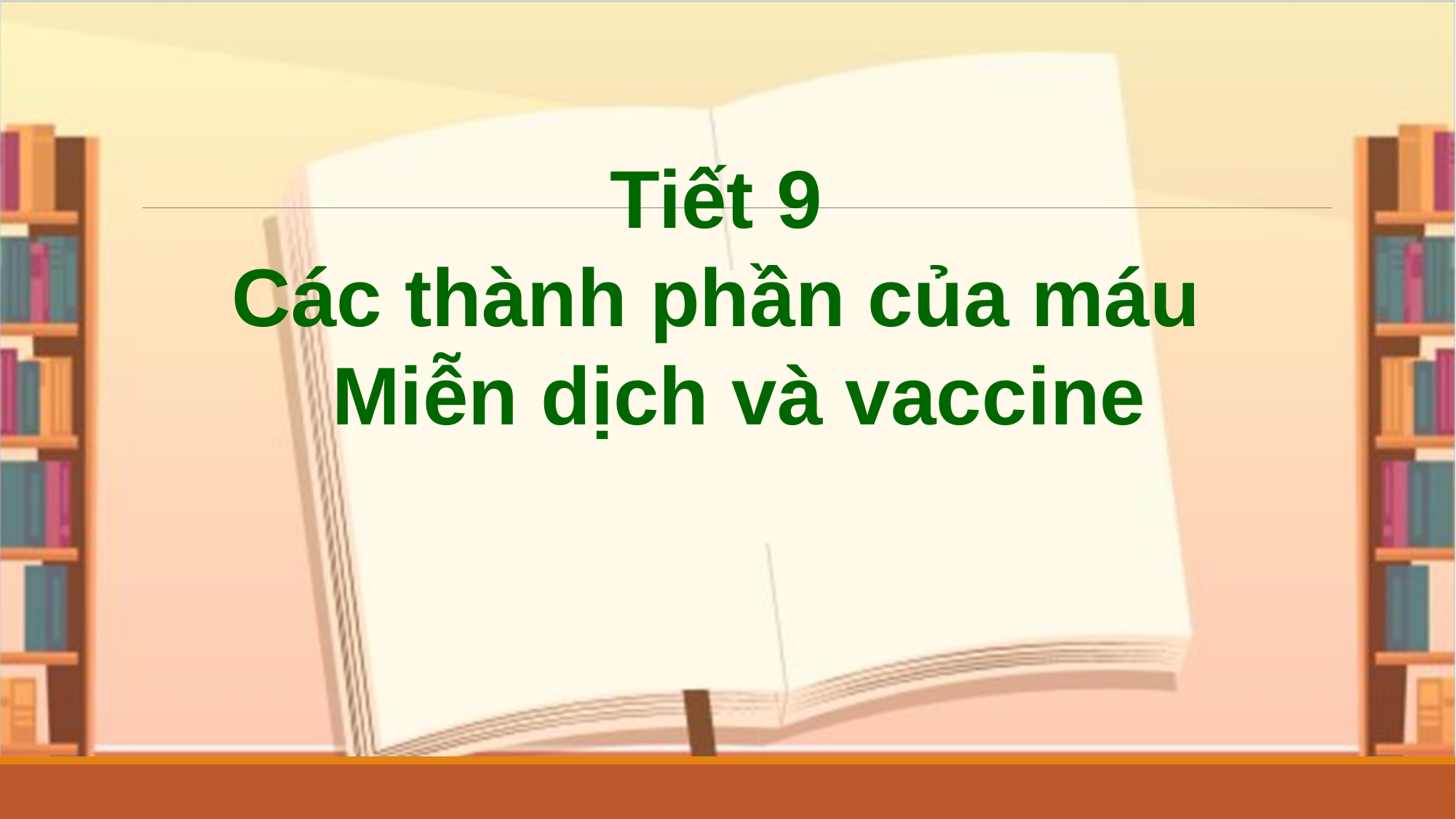

Tiết 9
Các thành phần của máu
 Miễn dịch và vaccine